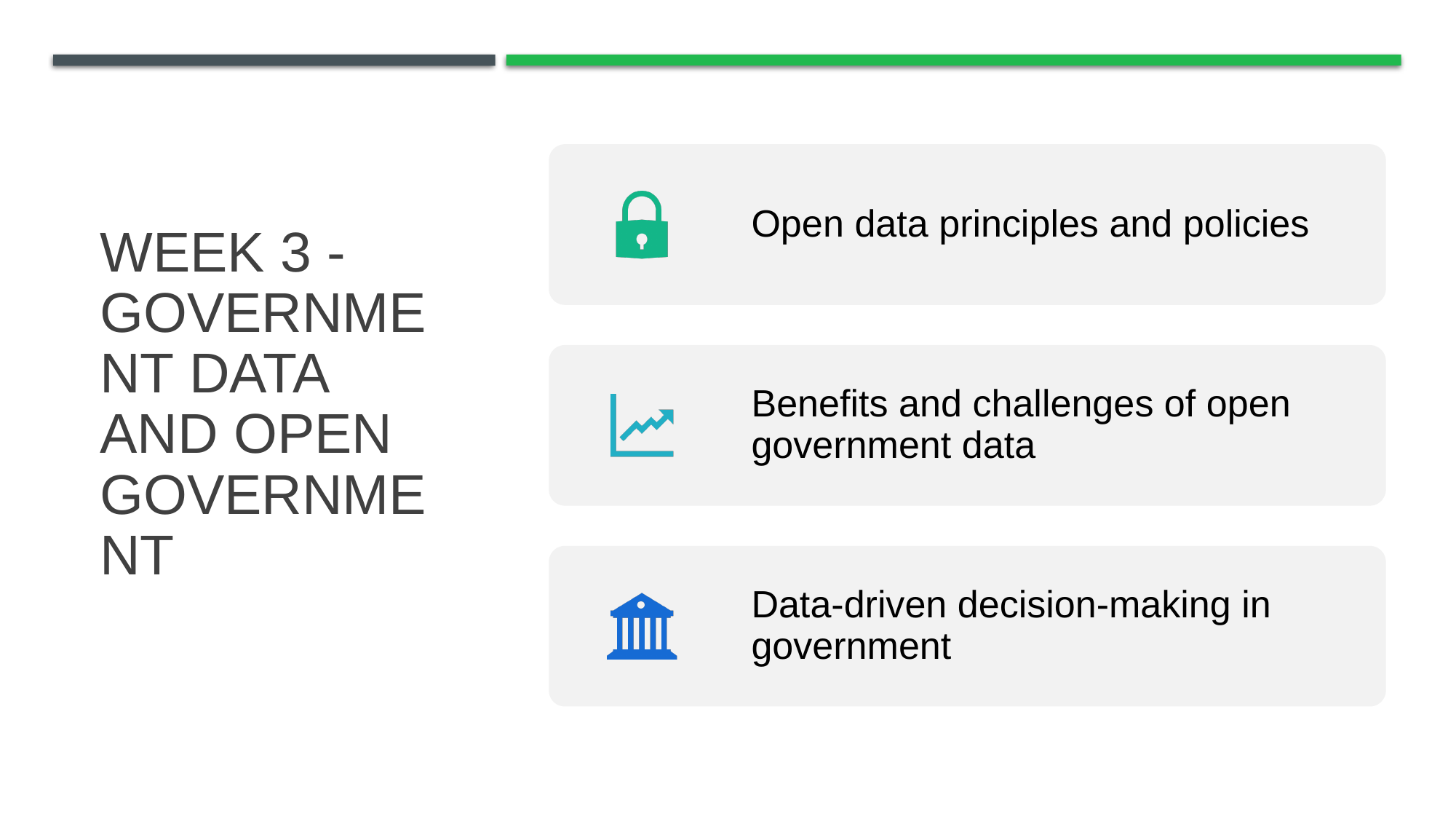

# Week 3 - Government Data and Open Government
Open data principles and policies
Benefits and challenges of open government data
Data-driven decision-making in government